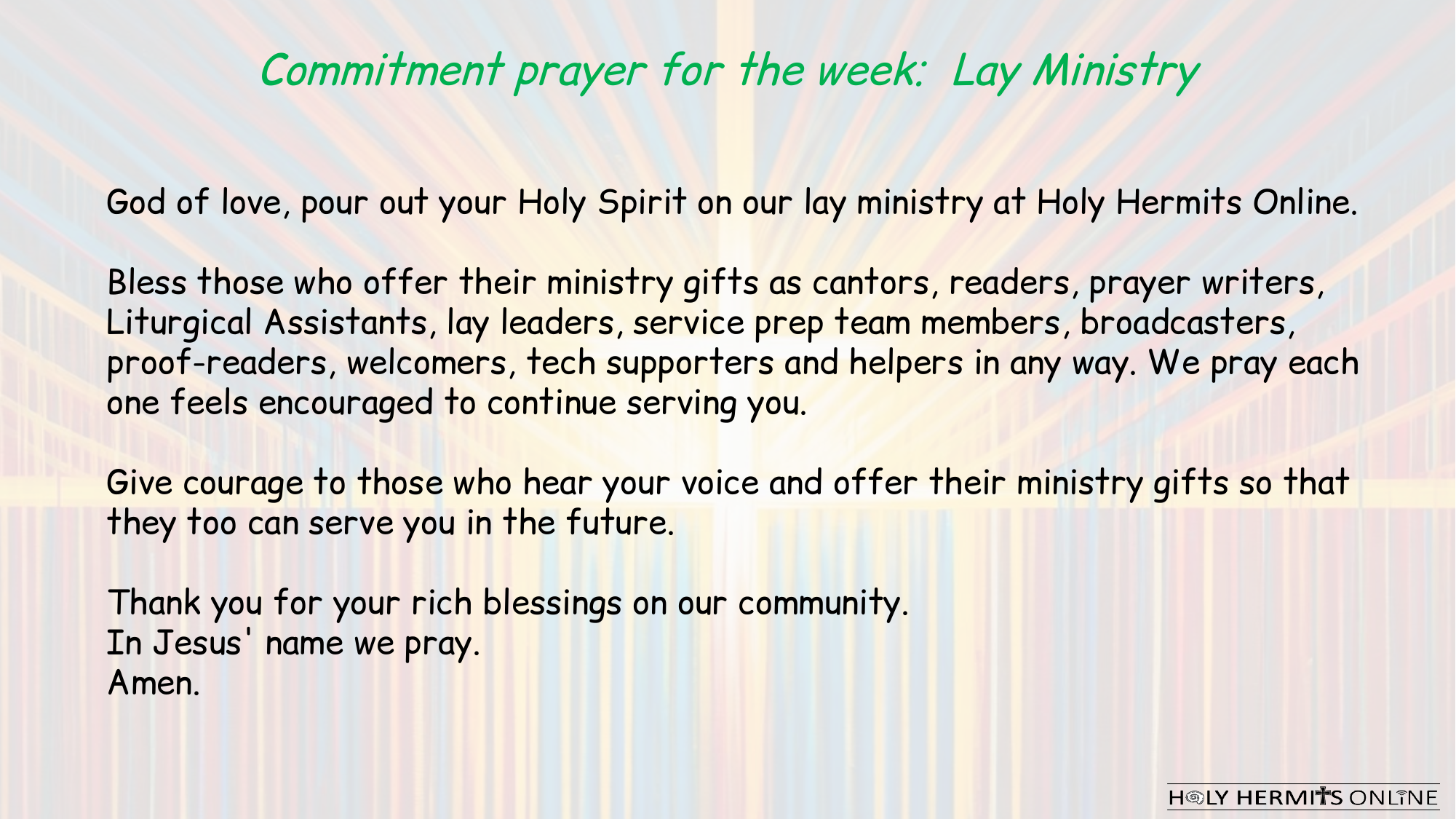

Commitment prayer for the week:  Lay Ministry
God of love, pour out your Holy Spirit on our lay ministry at Holy Hermits Online.​​

Bless those who offer their ministry gifts as cantors, readers, prayer writers, Liturgical Assistants, lay leaders, service prep team members, broadcasters, proof-readers, welcomers, tech supporters and helpers in any way. We pray each one feels encouraged to continue serving you.​​

Give courage to those who hear your voice and offer their ministry gifts so that they too can serve you in the future.​​

Thank you for your rich blessings on our community.​​
​In Jesus' name we pray. ​
Amen.